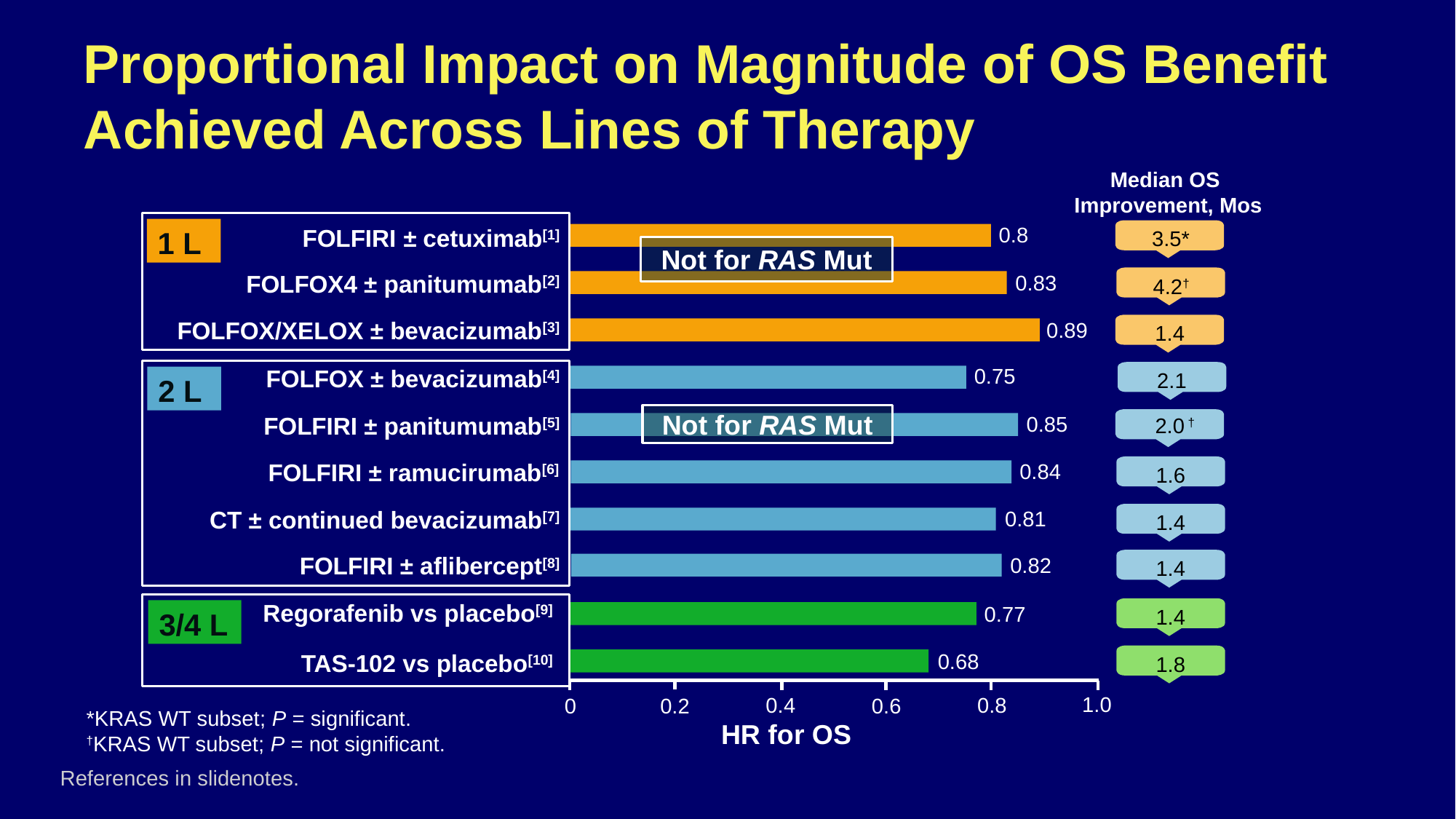

# Proportional Impact on Magnitude of OS Benefit Achieved Across Lines of Therapy
Median OS
Improvement, Mos

0.8
 FOLFIRI ± cetuximab[1]
1 L
3.5*

Not for RAS Mut
 FOLFOX4 ± panitumumab[2]
0.83

4.2†

FOLFOX/XELOX ± bevacizumab[3]
0.89
1.4

0.75
FOLFOX ± bevacizumab[4]

2.1

2 L
0.85
Not for RAS Mut
FOLFIRI ± panitumumab[5]
2.0 †

FOLFIRI ± ramucirumab[6]
0.84
1.6

CT ± continued bevacizumab[7]
0.81
1.4

FOLFIRI ± aflibercept[8]
0.82
1.4

 Regorafenib vs placebo[9]

0.77
1.4

3/4 L

 TAS-102 vs placebo[10]
0.68
1.8

1.0
0.4
0.8
0.2
0.6
0
*KRAS WT subset; P = significant.
†KRAS WT subset; P = not significant.
HR for OS
References in slidenotes.